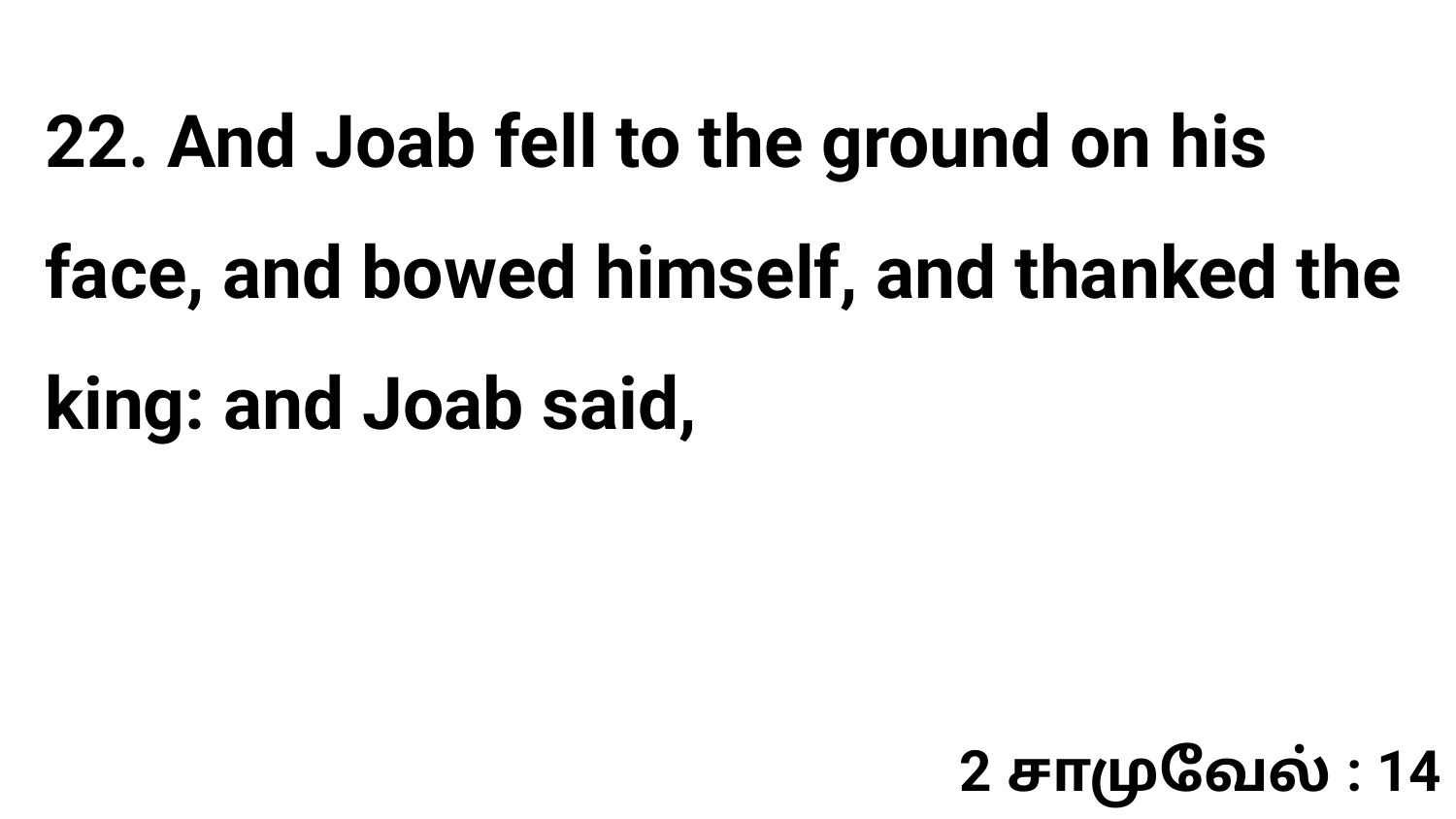

22. And Joab fell to the ground on his face, and bowed himself, and thanked the king: and Joab said,
2 சாமுவேல் : 14